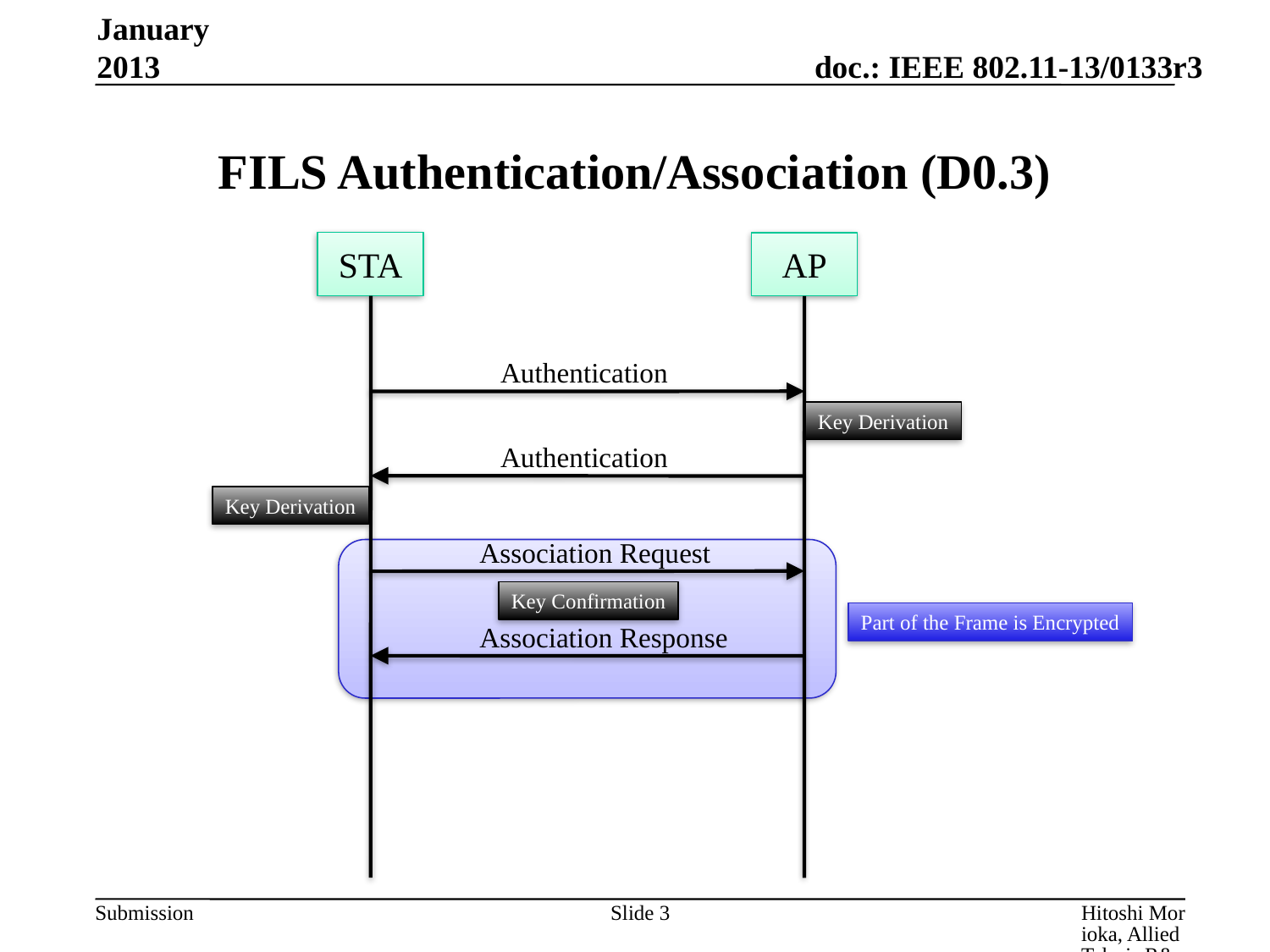

January 2013
# FILS Authentication/Association (D0.3)
STA
AP
Authentication
Key Derivation
Authentication
Key Derivation
Association Request

Key Confirmation
Part of the Frame is Encrypted
Association Response
Slide 3
Hitoshi Morioka, Allied Telesis R&D Center